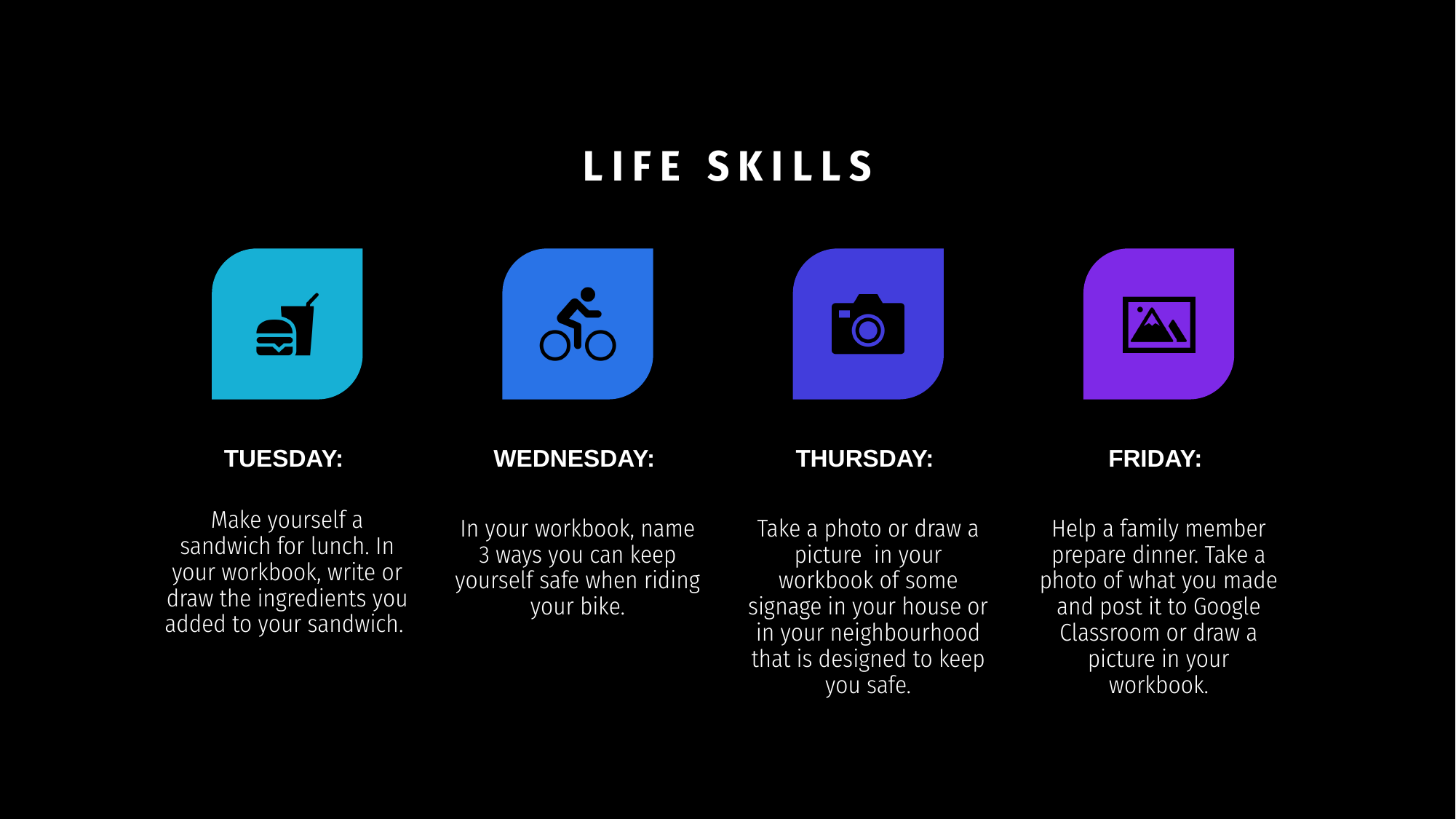

# Life skills
Tuesday:
Make yourself a sandwich for lunch. In your workbook, write or draw the ingredients you added to your sandwich.
Wednesday:

In your workbook, name 3 ways you can keep yourself safe when riding your bike.
Thursday:

Take a photo or draw a picture  in your workbook of some signage in your house or in your neighbourhood that is designed to keep you safe.
Friday:

Help a family member prepare dinner. Take a photo of what you made and post it to Google Classroom or draw a picture in your workbook.